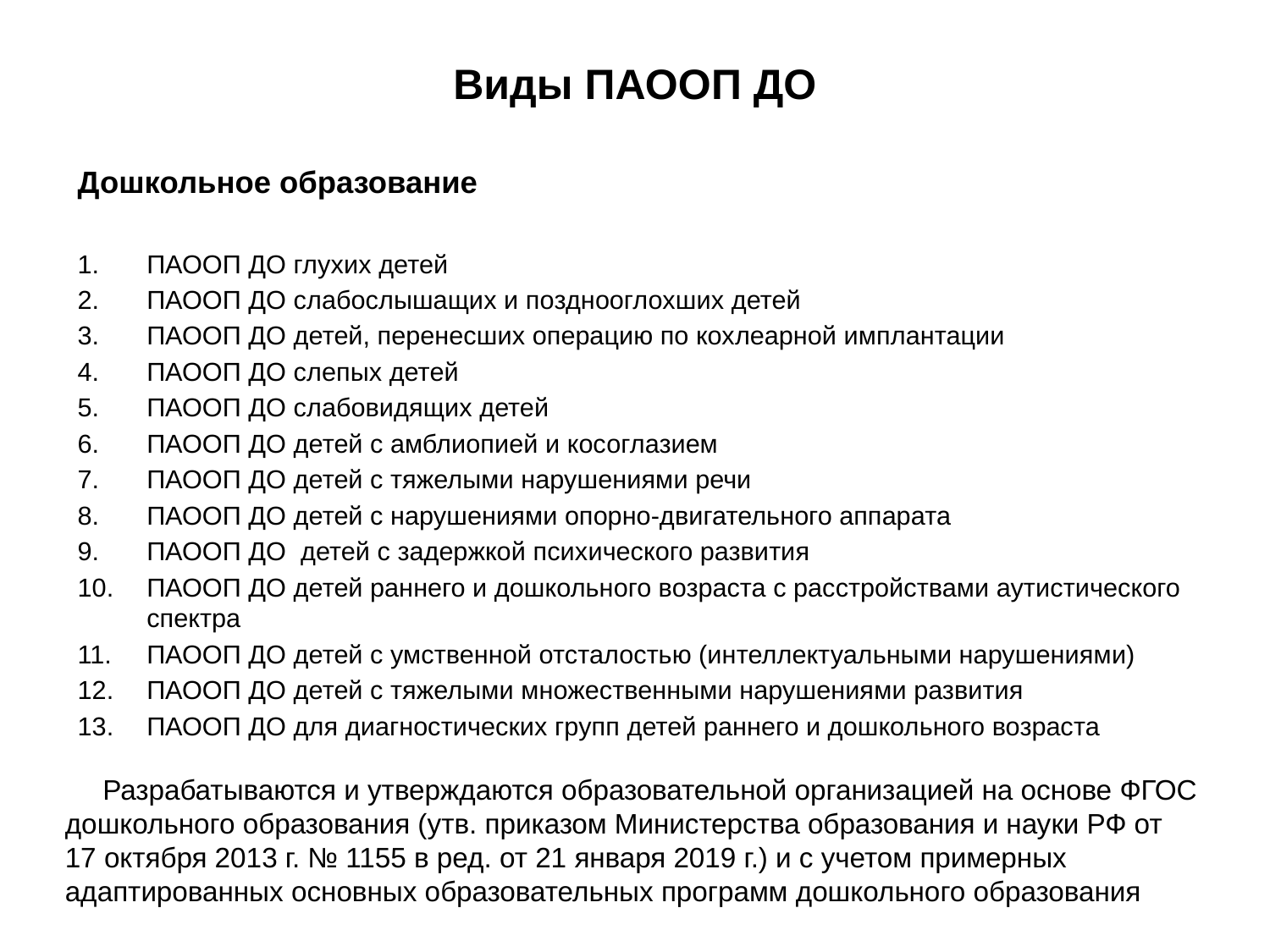

# Виды ПАООП ДО
Дошкольное образование

ПАООП ДО глухих детей
ПАООП ДО слабослышащих и позднооглохших детей
ПАООП ДО детей, перенесших операцию по кохлеарной имплантации
ПАООП ДО слепых детей
ПАООП ДО слабовидящих детей
ПАООП ДО детей с амблиопией и косоглазием
ПАООП ДО детей с тяжелыми нарушениями речи
ПАООП ДО детей с нарушениями опорно-двигательного аппарата
ПАООП ДО  детей с задержкой психического развития
ПАООП ДО детей раннего и дошкольного возраста с расстройствами аутистического спектра
ПАООП ДО детей с умственной отсталостью (интеллектуальными нарушениями)
ПАООП ДО детей с тяжелыми множественными нарушениями развития
ПАООП ДО для диагностических групп детей раннего и дошкольного возраста

Разрабатываются и утверждаются образовательной организацией на основе ФГОС дошкольного образования (утв. приказом Министерства образования и науки РФ от 17 октября 2013 г. № 1155 в ред. от 21 января 2019 г.) и с учетом примерных адаптированных основных образовательных программ дошкольного образования